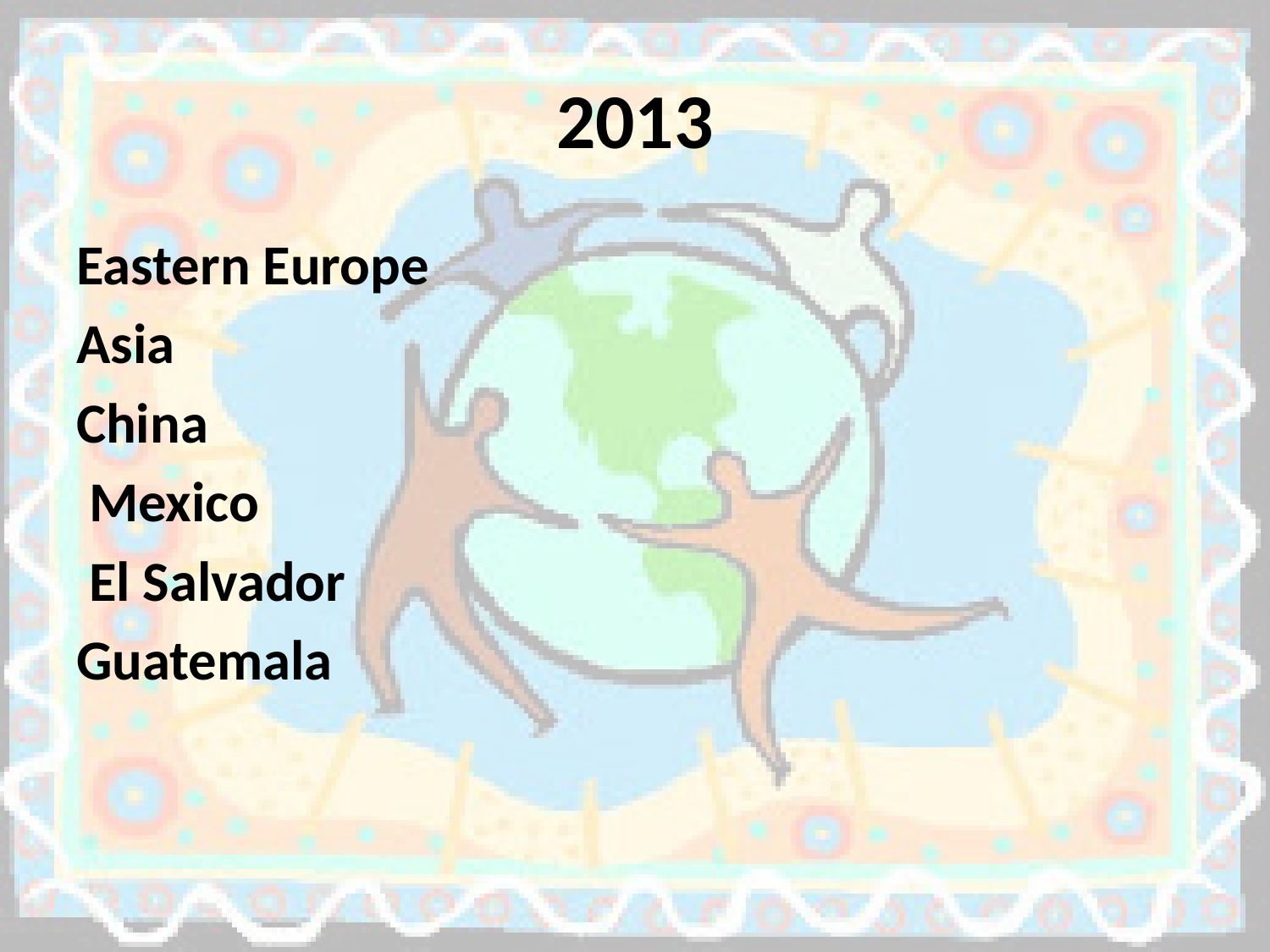

# 2013
Eastern Europe
Asia
China
 Mexico
 El Salvador
Guatemala